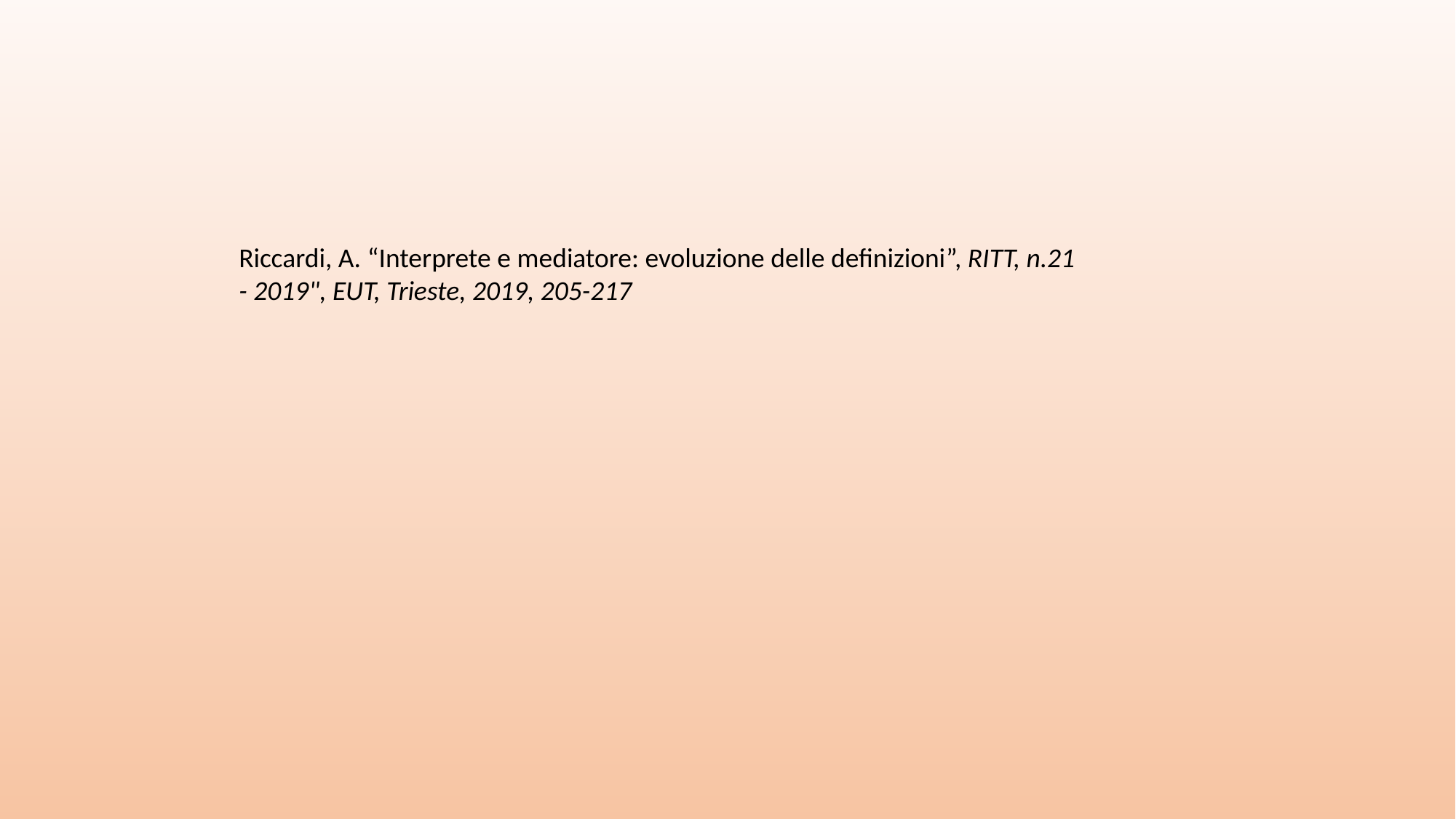

Riccardi, A. “Interprete e mediatore: evoluzione delle definizioni”, RITT, n.21 - 2019", EUT, Trieste, 2019, 205-217